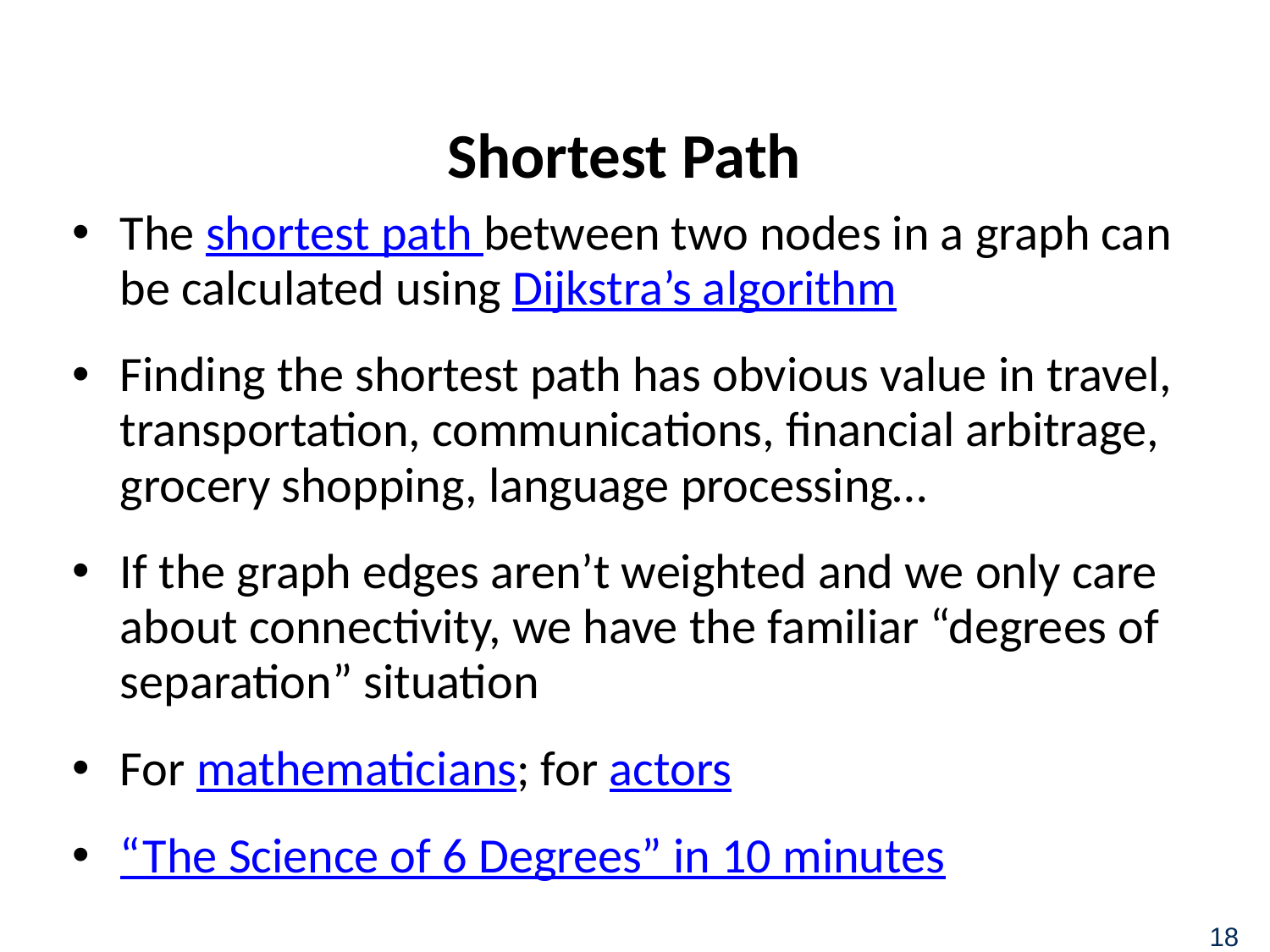

The shortest path between two nodes in a graph can be calculated using Dijkstra’s algorithm
Finding the shortest path has obvious value in travel, transportation, communications, financial arbitrage, grocery shopping, language processing…
If the graph edges aren’t weighted and we only care about connectivity, we have the familiar “degrees of separation” situation
For mathematicians; for actors
“The Science of 6 Degrees” in 10 minutes
# Shortest Path
18